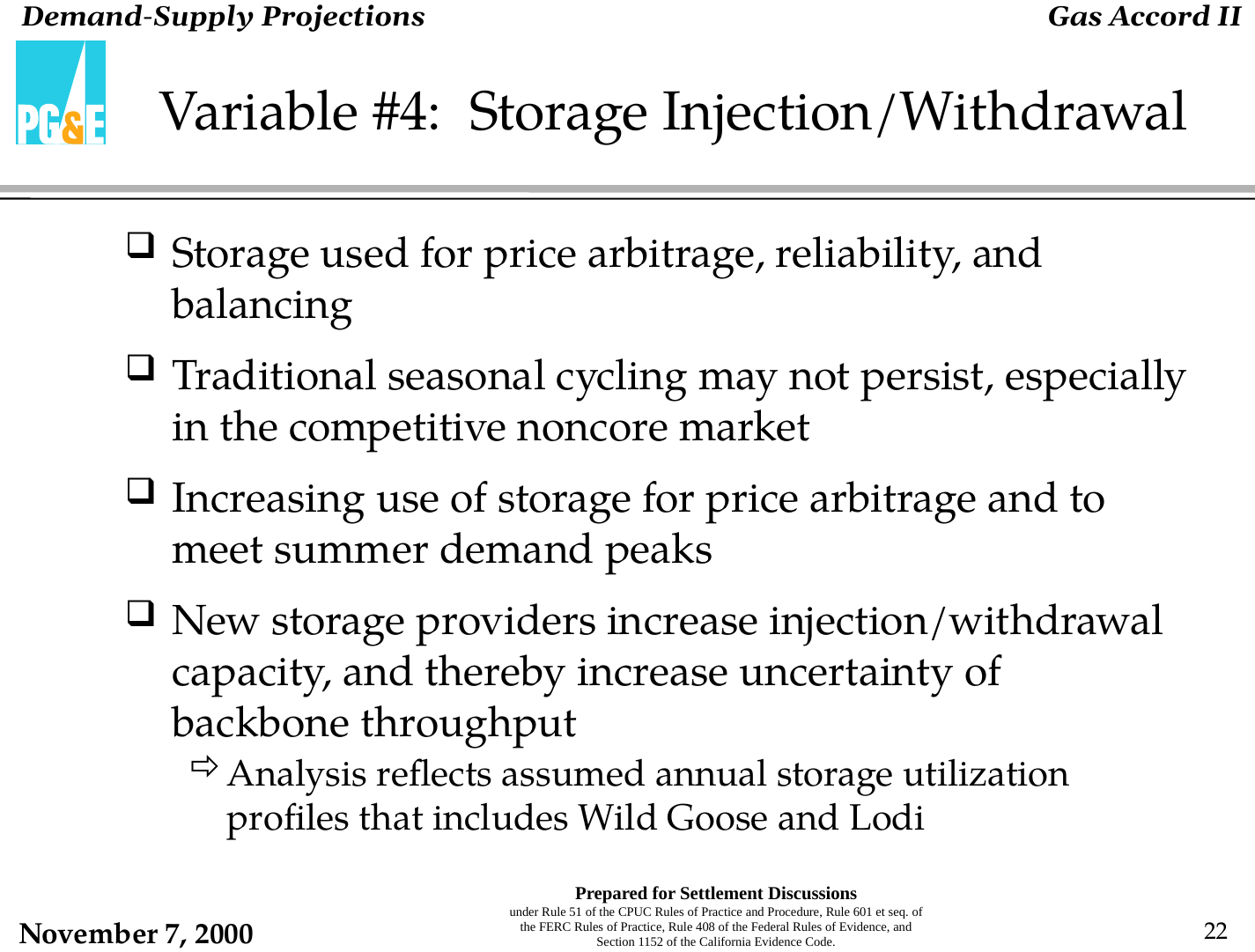

# Variable #4:  Storage Injection/Withdrawal
Storage used for price arbitrage, reliability, and balancing
Traditional seasonal cycling may not persist, especially in the competitive noncore market
Increasing use of storage for price arbitrage and to meet summer demand peaks
New storage providers increase injection/withdrawal capacity, and thereby increase uncertainty of backbone throughput
Analysis reflects assumed annual storage utilization profiles that includes Wild Goose and Lodi

22